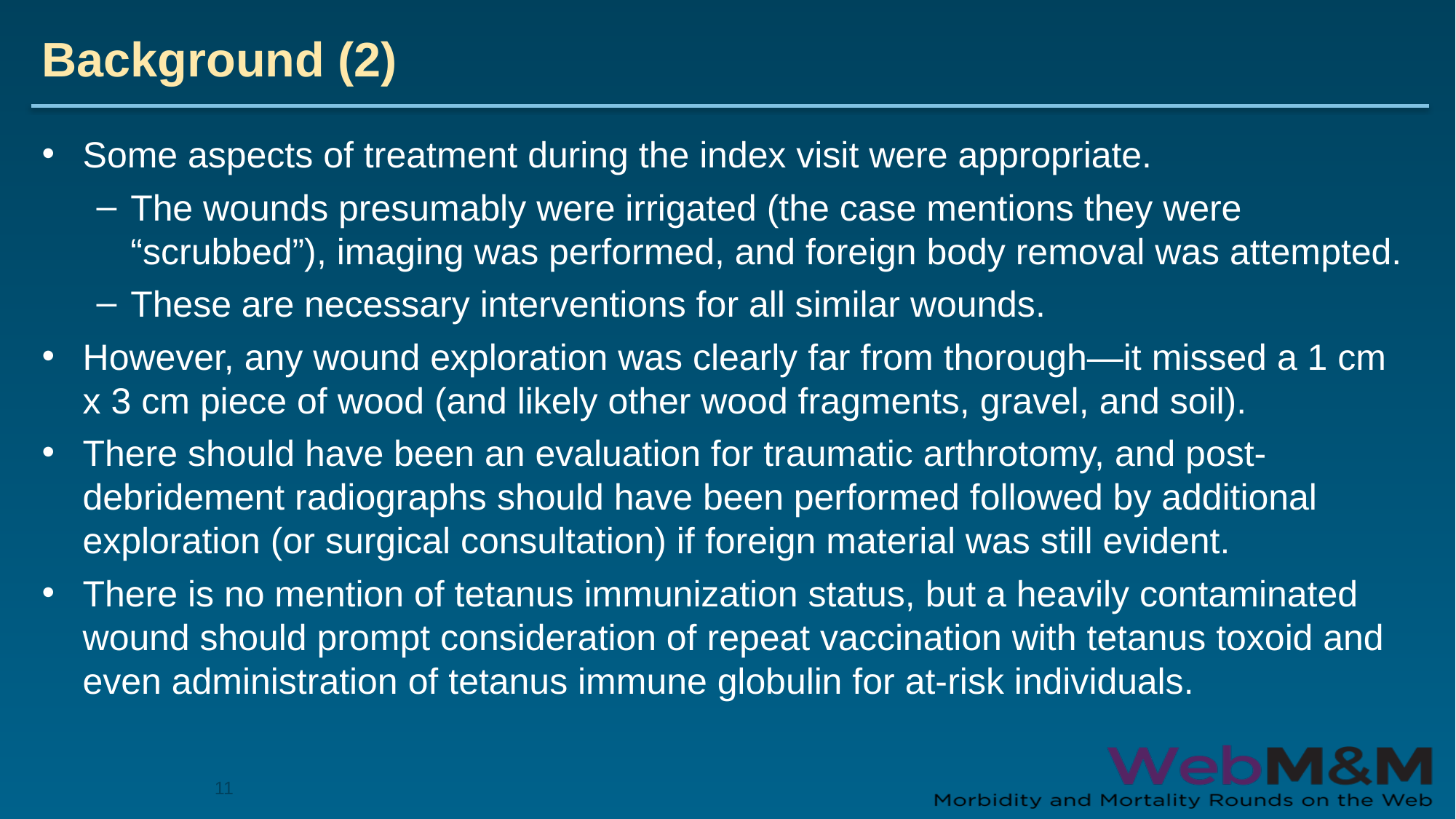

# Background (2)
Some aspects of treatment during the index visit were appropriate.
The wounds presumably were irrigated (the case mentions they were “scrubbed”), imaging was performed, and foreign body removal was attempted.
These are necessary interventions for all similar wounds.
However, any wound exploration was clearly far from thorough—it missed a 1 cm x 3 cm piece of wood (and likely other wood fragments, gravel, and soil).
There should have been an evaluation for traumatic arthrotomy, and post-debridement radiographs should have been performed followed by additional exploration (or surgical consultation) if foreign material was still evident.
There is no mention of tetanus immunization status, but a heavily contaminated wound should prompt consideration of repeat vaccination with tetanus toxoid and even administration of tetanus immune globulin for at-risk individuals.

11